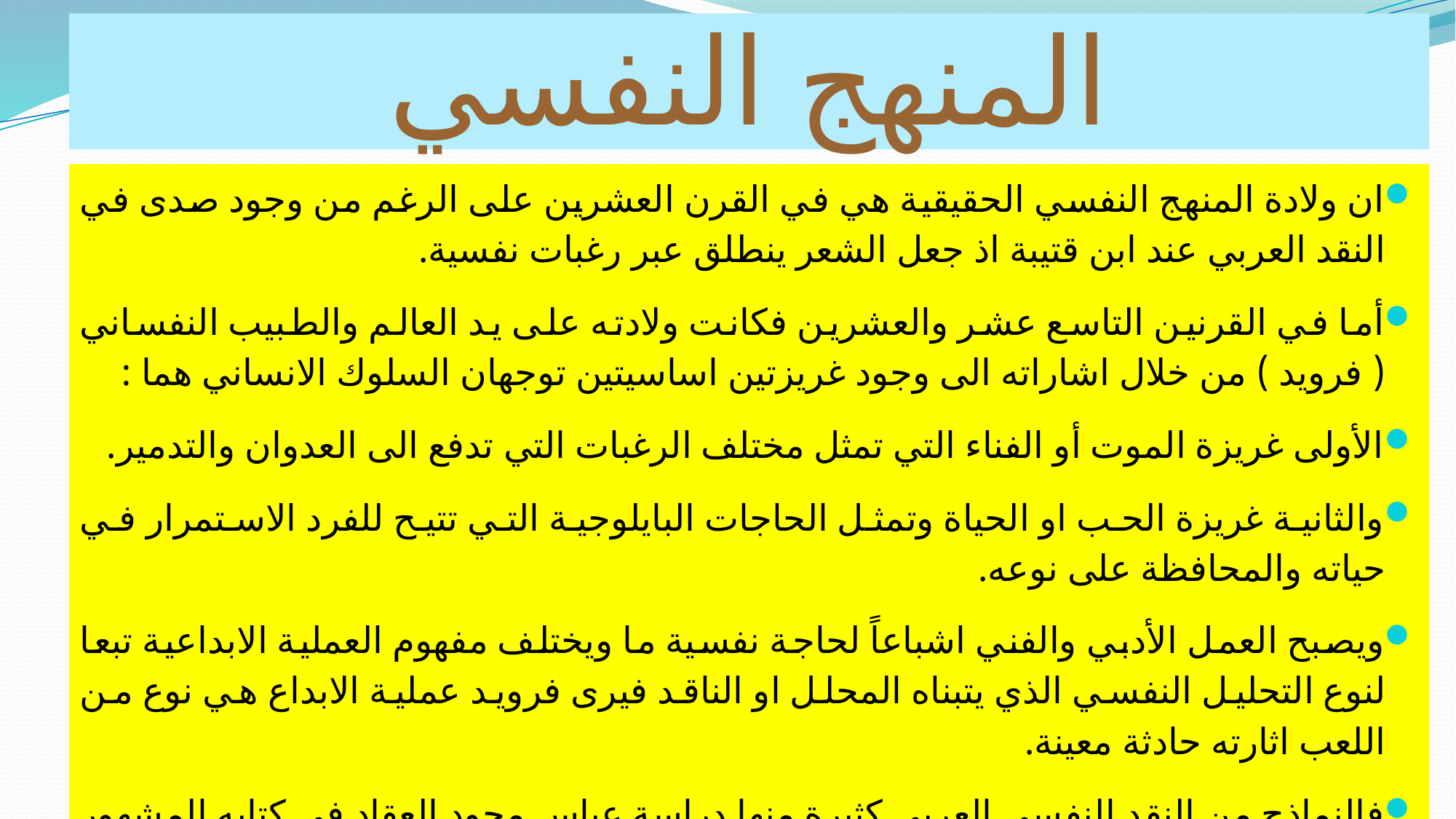

# المنهج النفسي
ان ولادة المنهج النفسي الحقيقية هي في القرن العشرين على الرغم من وجود صدى في النقد العربي عند ابن قتيبة اذ جعل الشعر ينطلق عبر رغبات نفسية.
أما في القرنين التاسع عشر والعشرين فكانت ولادته على يد العالم والطبيب النفساني ( فرويد ) من خلال اشاراته الى وجود غريزتين اساسيتين توجهان السلوك الانساني هما :
الأولى غريزة الموت أو الفناء التي تمثل مختلف الرغبات التي تدفع الى العدوان والتدمير.
والثانية غريزة الحب او الحياة وتمثل الحاجات البايلوجية التي تتيح للفرد الاستمرار في حياته والمحافظة على نوعه.
ويصبح العمل الأدبي والفني اشباعاً لحاجة نفسية ما ويختلف مفهوم العملية الابداعية تبعا لنوع التحليل النفسي الذي يتبناه المحلل او الناقد فيرى فرويد عملية الابداع هي نوع من اللعب اثارته حادثة معينة.
فالنماذج من النقد النفسي العربي كثيرة منها دراسة عباس محود العقاد في كتابه المشهور ( ابن الرومي حياته من شعره ) وهي دراسة معمقة لحياة الشاعر وشعره .